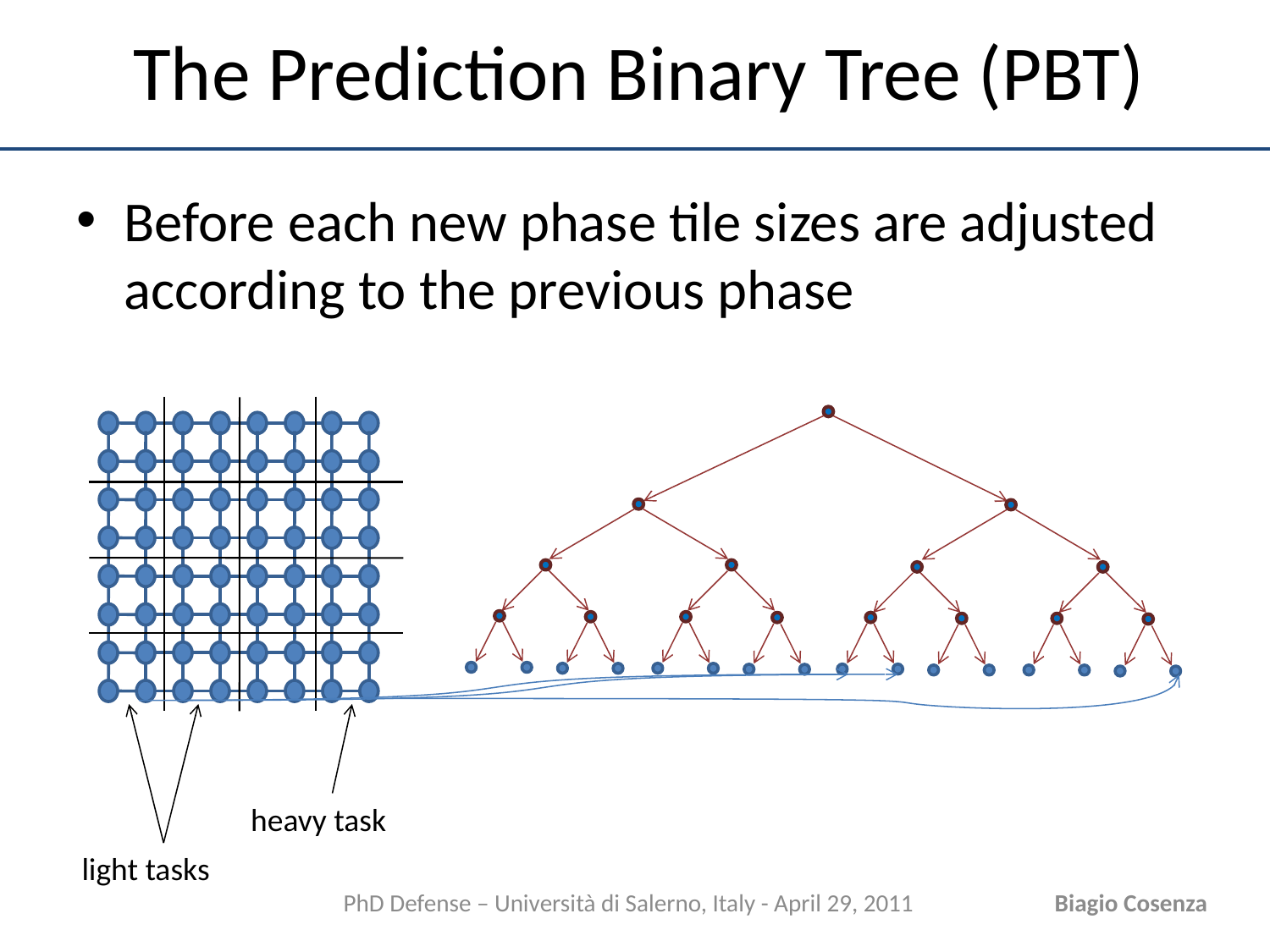

# The Prediction Binary Tree (PBT)
Before each new phase tile sizes are adjusted according to the previous phase

heavy task
light tasks